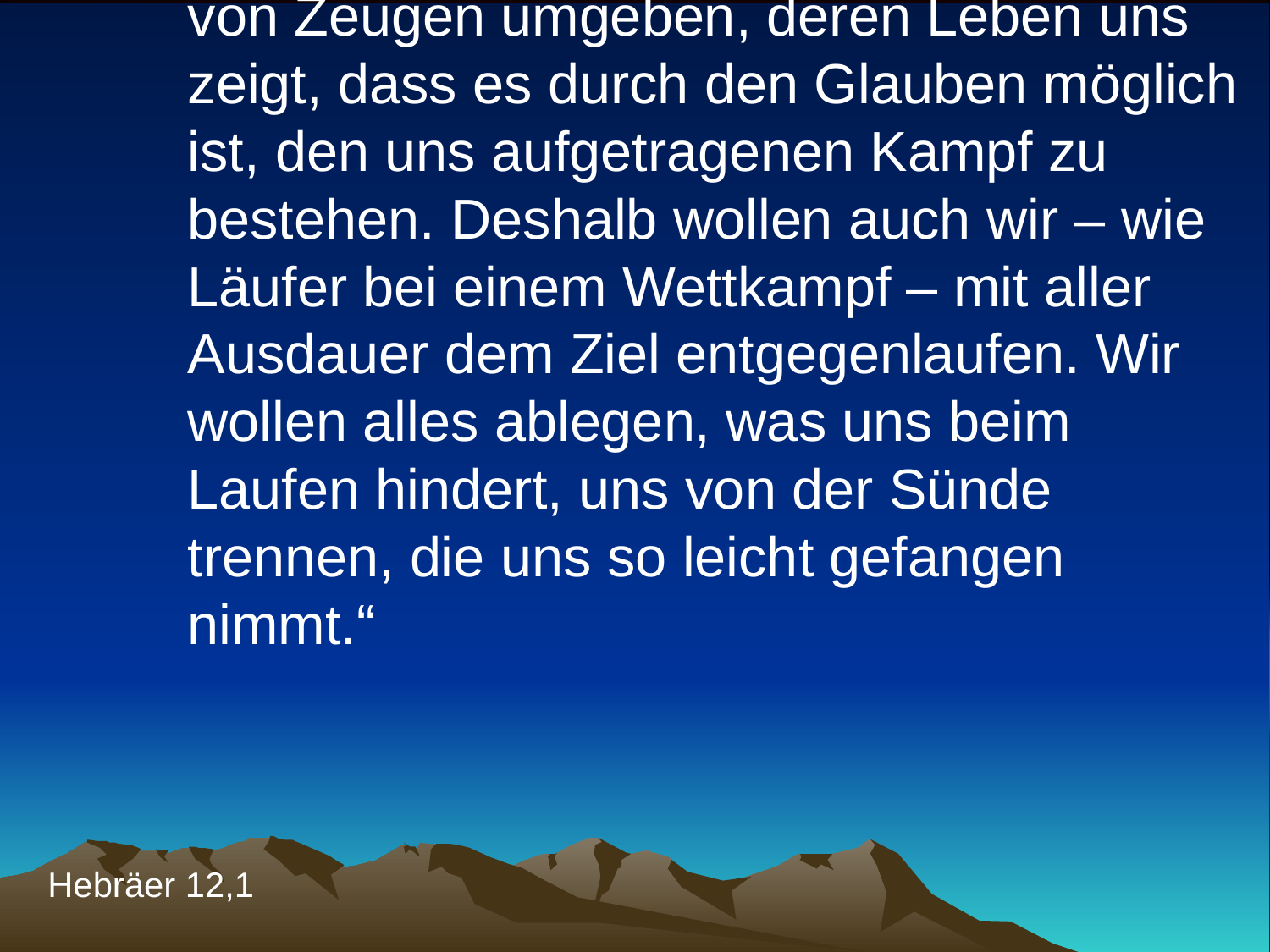

# „Wir sind also von einer grossen Schar von Zeugen umgeben, deren Leben uns zeigt, dass es durch den Glauben möglich ist, den uns aufgetragenen Kampf zu bestehen. Deshalb wollen auch wir – wie Läufer bei einem Wettkampf – mit aller Ausdauer dem Ziel entgegenlaufen. Wir wollen alles ablegen, was uns beim Laufen hindert, uns von der Sünde trennen, die uns so leicht gefangen nimmt.“
Hebräer 12,1